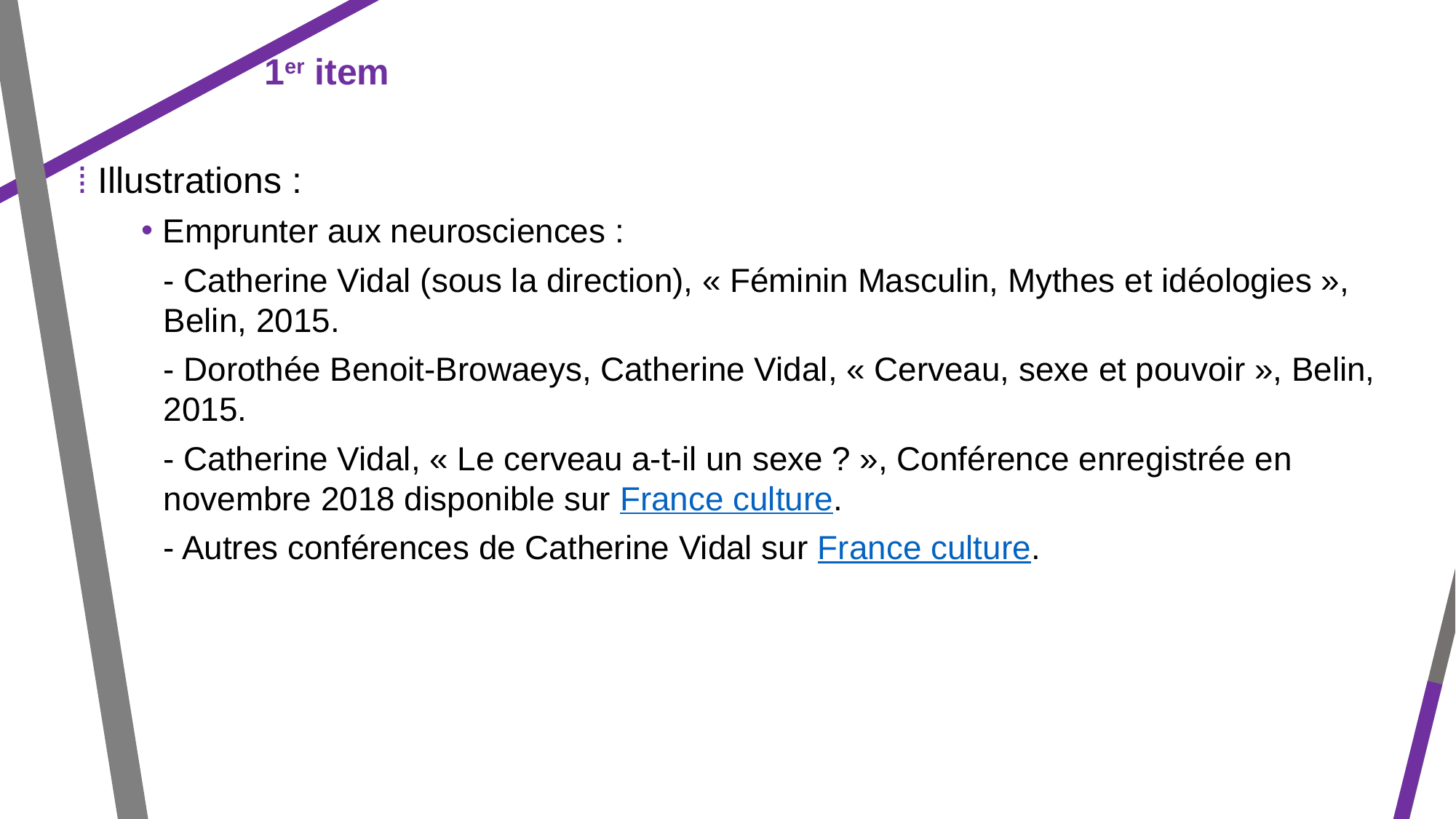

1er item
⁞ Illustrations :
Emprunter aux neurosciences :
- Catherine Vidal (sous la direction), « Féminin Masculin, Mythes et idéologies », Belin, 2015.
- Dorothée Benoit-Browaeys, Catherine Vidal, « Cerveau, sexe et pouvoir », Belin, 2015.
- Catherine Vidal, « Le cerveau a-t-il un sexe ? », Conférence enregistrée en novembre 2018 disponible sur France culture.
- Autres conférences de Catherine Vidal sur France culture.